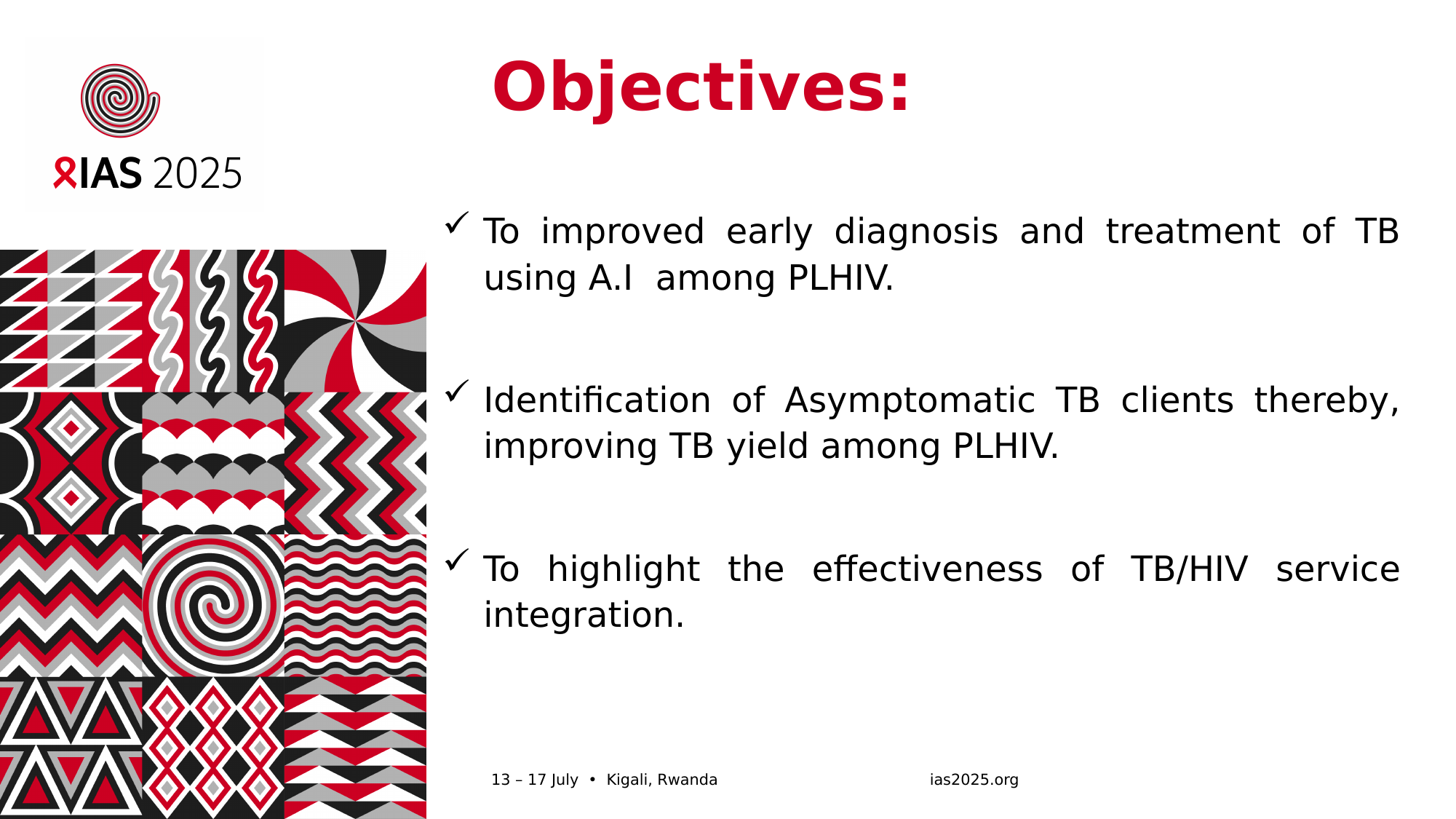

# Objectives:

To improved early diagnosis and treatment of TB using A.I  among PLHIV.

Identification of Asymptomatic TB clients thereby, improving TB yield among PLHIV.

To highlight the effectiveness of TB/HIV service integration.